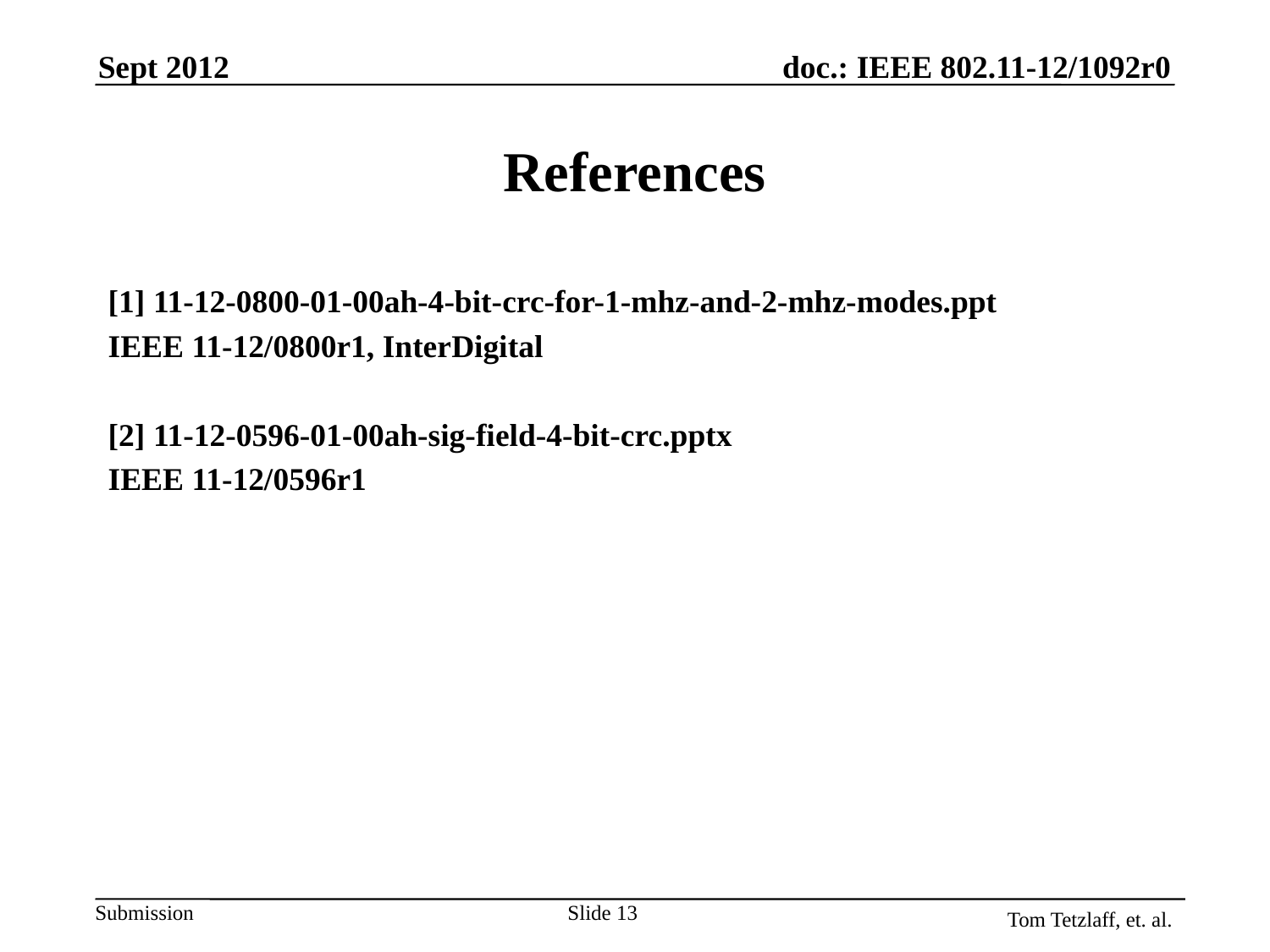

Sept 2012
# References
[1] 11-12-0800-01-00ah-4-bit-crc-for-1-mhz-and-2-mhz-modes.ppt
IEEE 11-12/0800r1, InterDigital

[2] 11-12-0596-01-00ah-sig-field-4-bit-crc.pptx
IEEE 11-12/0596r1
Slide 13
Tom Tetzlaff, et. al.